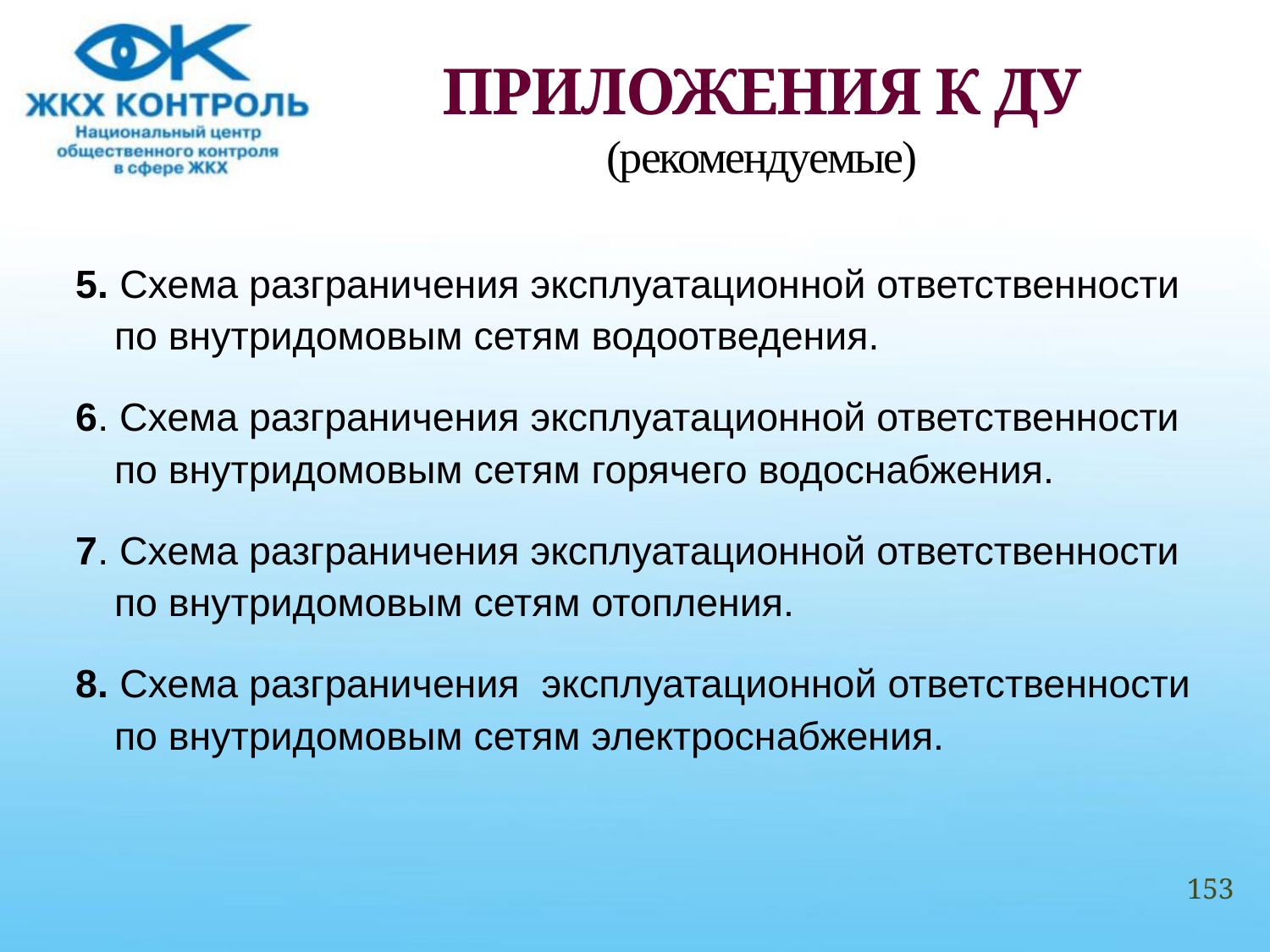

# ПРИЛОЖЕНИЯ К ДУ (рекомендуемые)
5. Схема разграничения эксплуатационной ответственности по внутридомовым сетям водоотведения.
6. Схема разграничения эксплуатационной ответственности по внутридомовым сетям горячего водоснабжения.
7. Схема разграничения эксплуатационной ответственности по внутридомовым сетям отопления.
8. Схема разграничения  эксплуатационной ответственности по внутридомовым сетям электроснабжения.

153